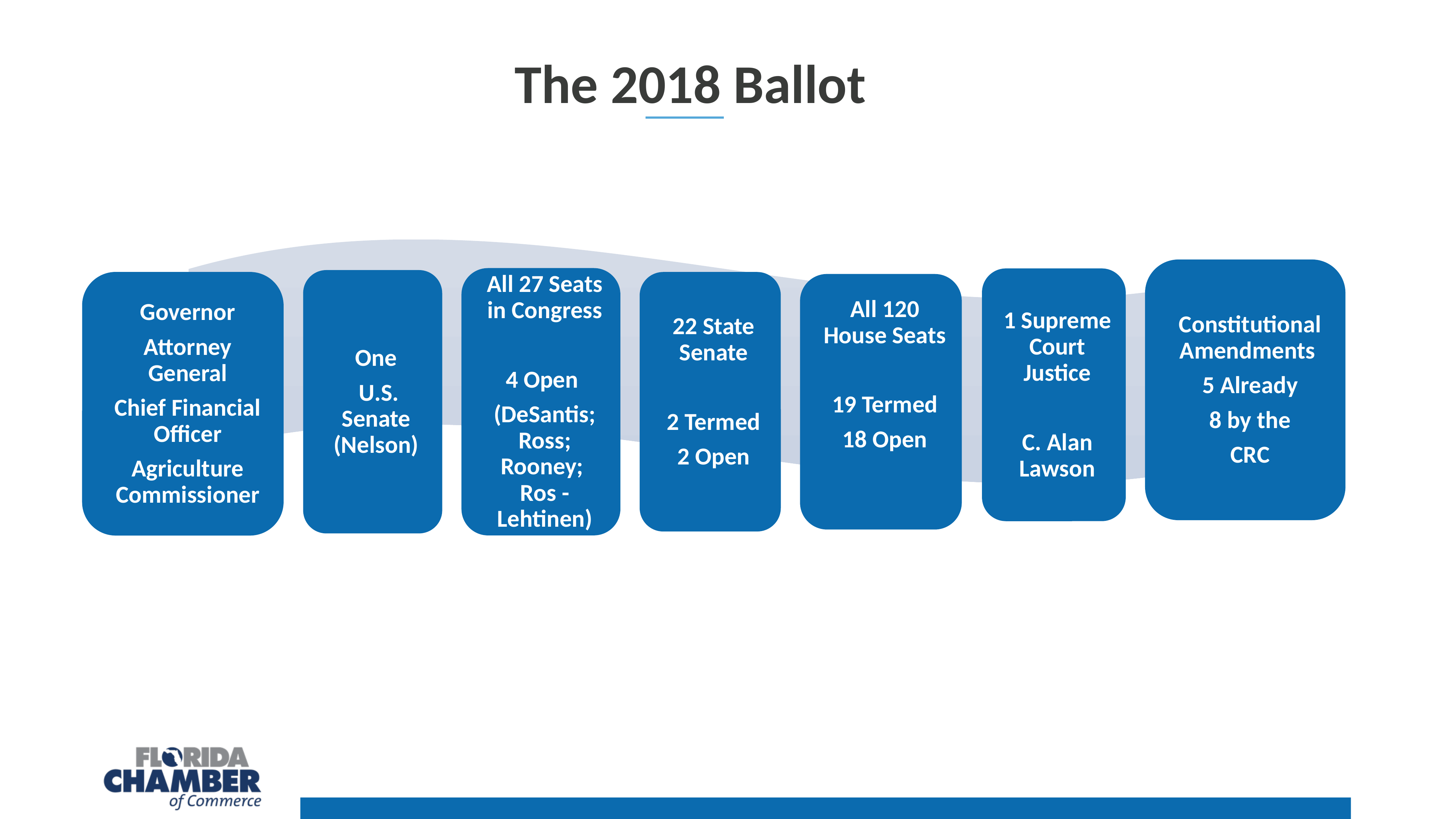

The 2018 Ballot
Governor
Attorney General
Chief Financial Officer
Agriculture Commissioner
One
 U.S. Senate (Nelson)
All 27 Seats in Congress

4 Open
(DeSantis; Ross; Rooney;  Ros -Lehtinen)
22 State Senate

2 Termed
2 Open

All 120 House Seats

19 Termed
18 Open

1 Supreme Court Justice

C. Alan Lawson
Constitutional Amendments
5 Already
8 by the
CRC